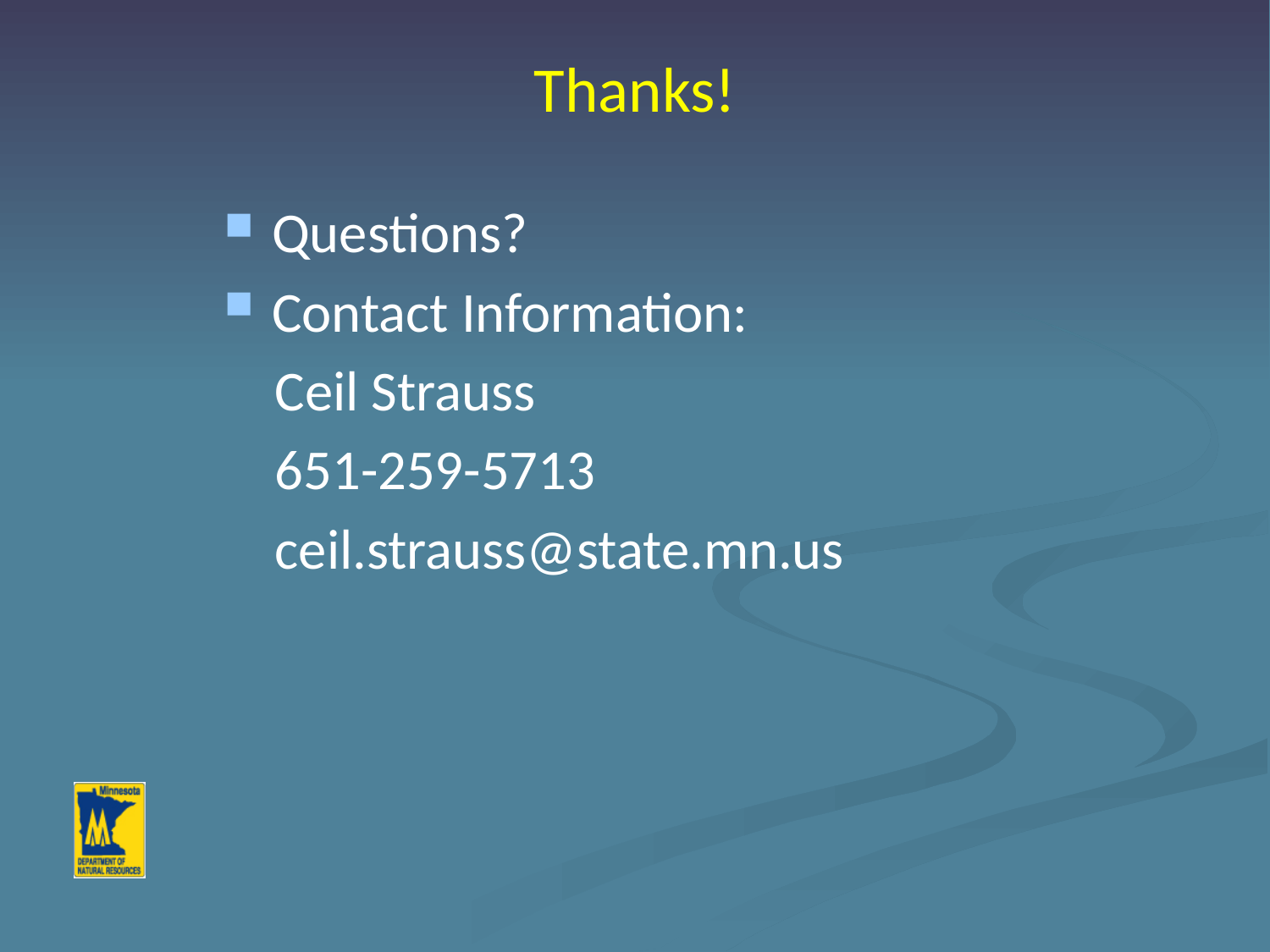

# Thanks!
Questions?
Contact Information:
    Ceil Strauss
    651-259-5713
    ceil.strauss@state.mn.us